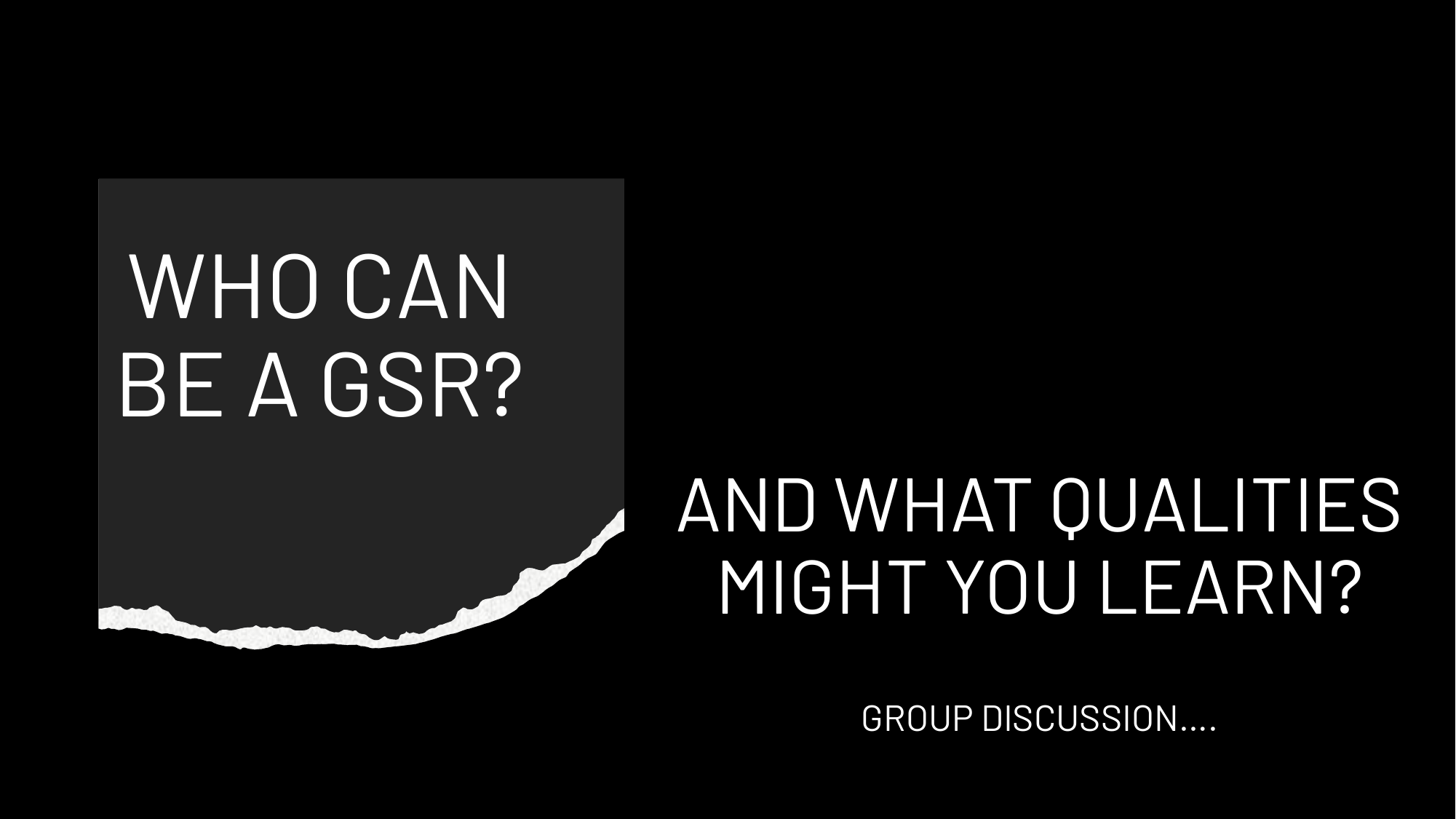

# WHO CAN BE A GSR?

AND WHAT QUALITIES MIGHT YOU LEARN?

GROUP DISCUSSION….